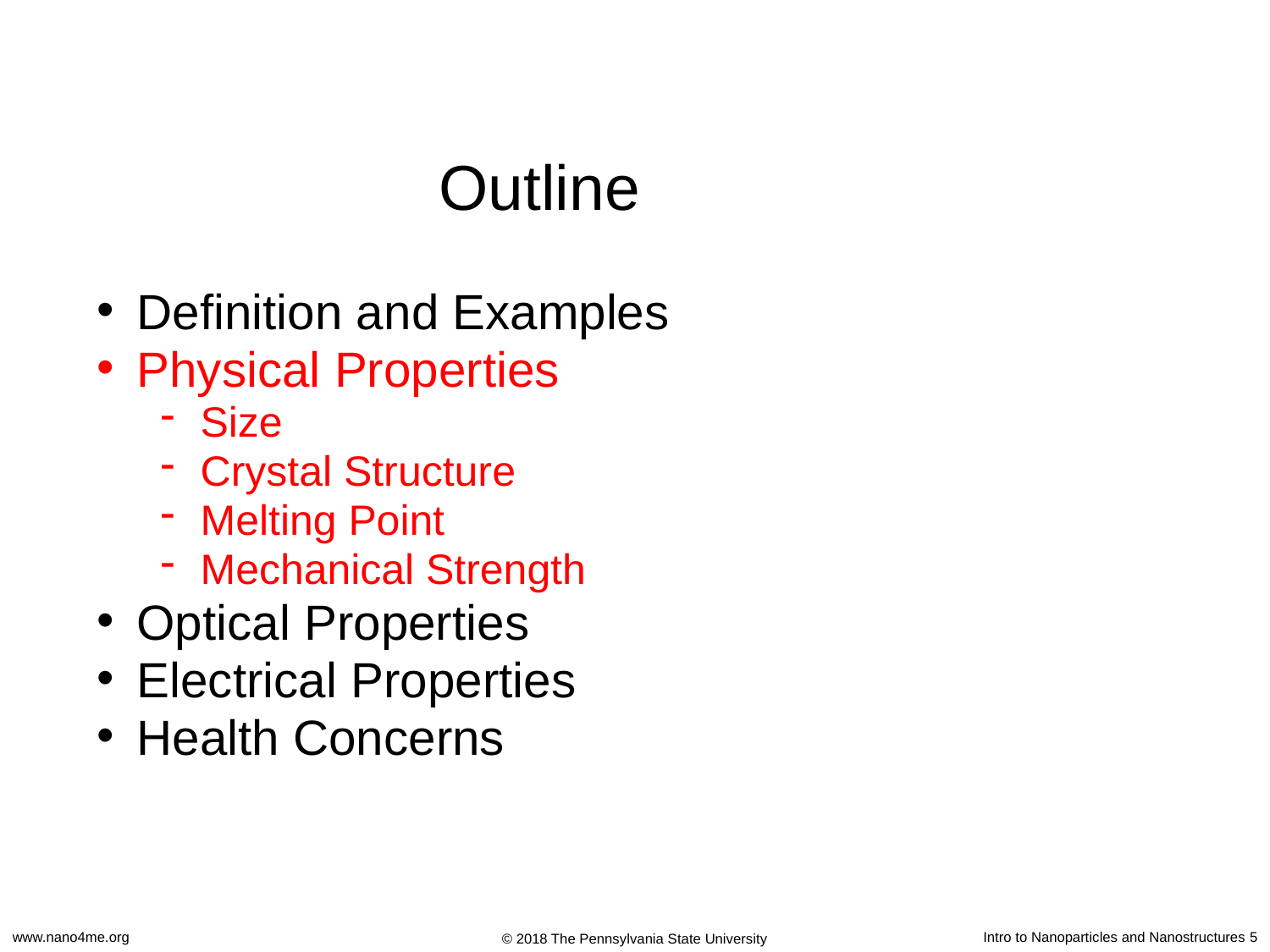

Outline
Definition and Examples
Physical Properties
Size
Crystal Structure
Melting Point
Mechanical Strength
Optical Properties
Electrical Properties
Health Concerns